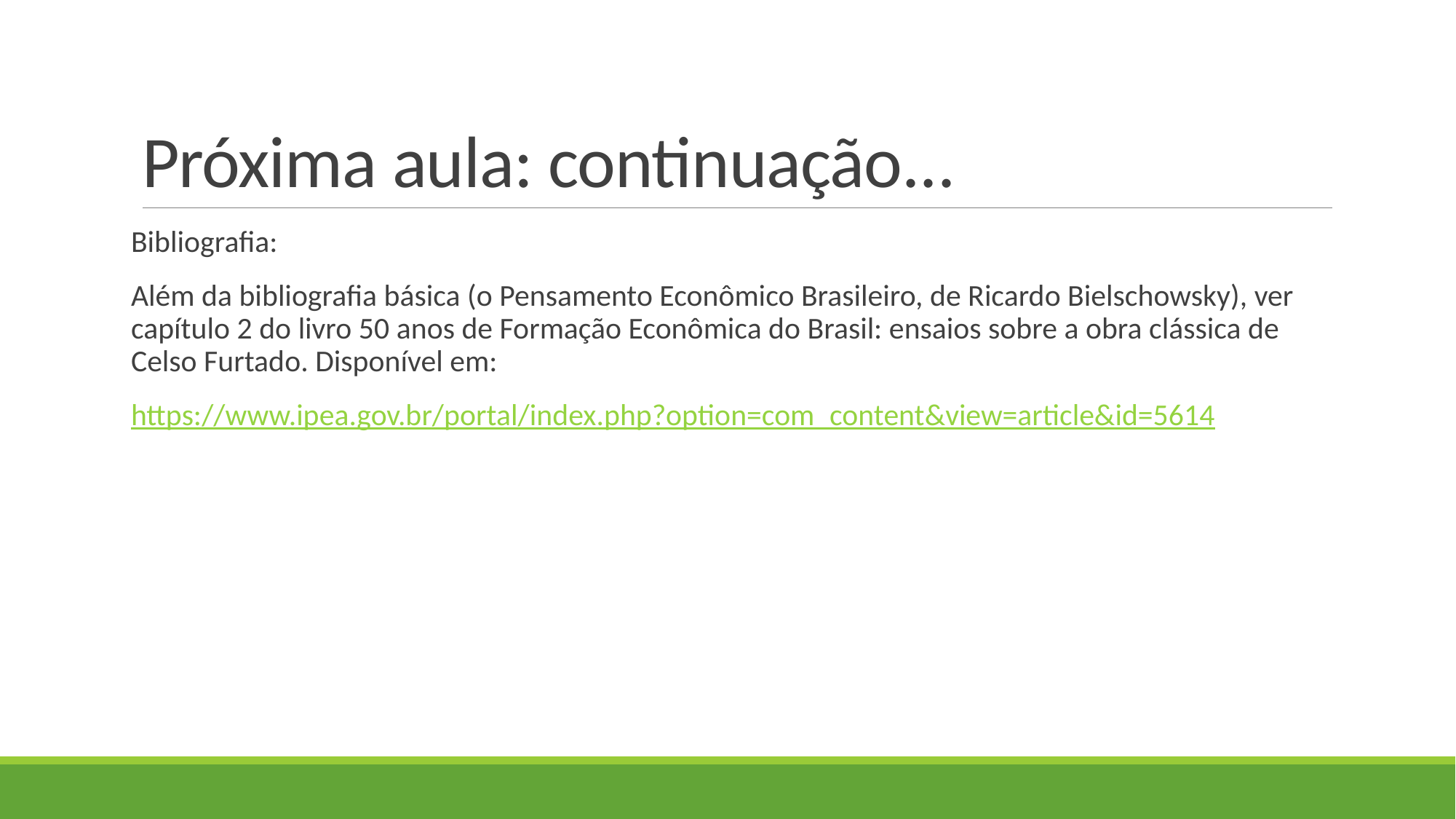

# Próxima aula: continuação...
Bibliografia:
Além da bibliografia básica (o Pensamento Econômico Brasileiro, de Ricardo Bielschowsky), ver capítulo 2 do livro 50 anos de Formação Econômica do Brasil: ensaios sobre a obra clássica de Celso Furtado. Disponível em:
https://www.ipea.gov.br/portal/index.php?option=com_content&view=article&id=5614